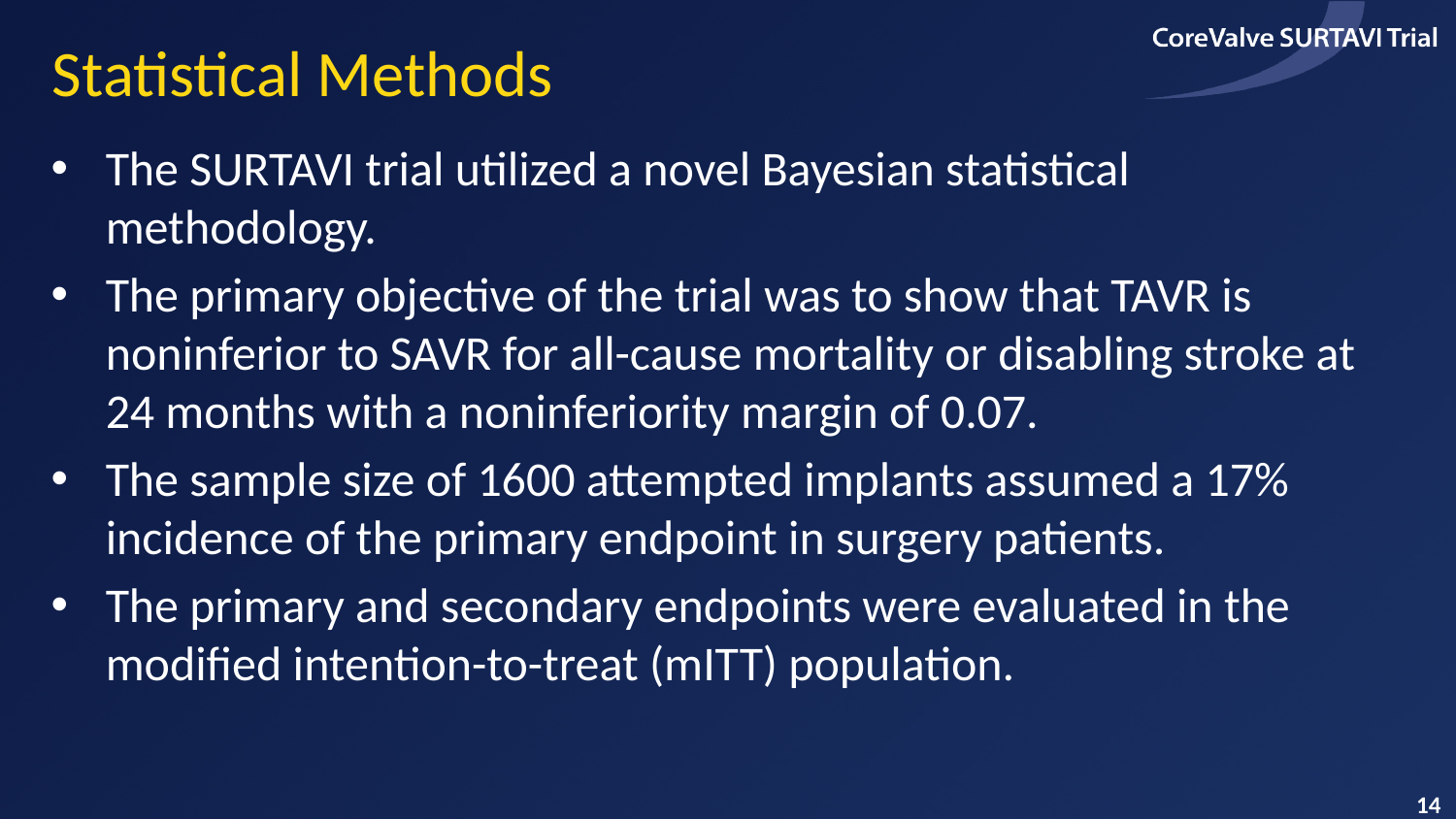

# Statistical Methods
The SURTAVI trial utilized a novel Bayesian statistical methodology.
The primary objective of the trial was to show that TAVR is noninferior to SAVR for all-cause mortality or disabling stroke at 24 months with a noninferiority margin of 0.07.
The sample size of 1600 attempted implants assumed a 17% incidence of the primary endpoint in surgery patients.
The primary and secondary endpoints were evaluated in the modified intention-to-treat (mITT) population.
14